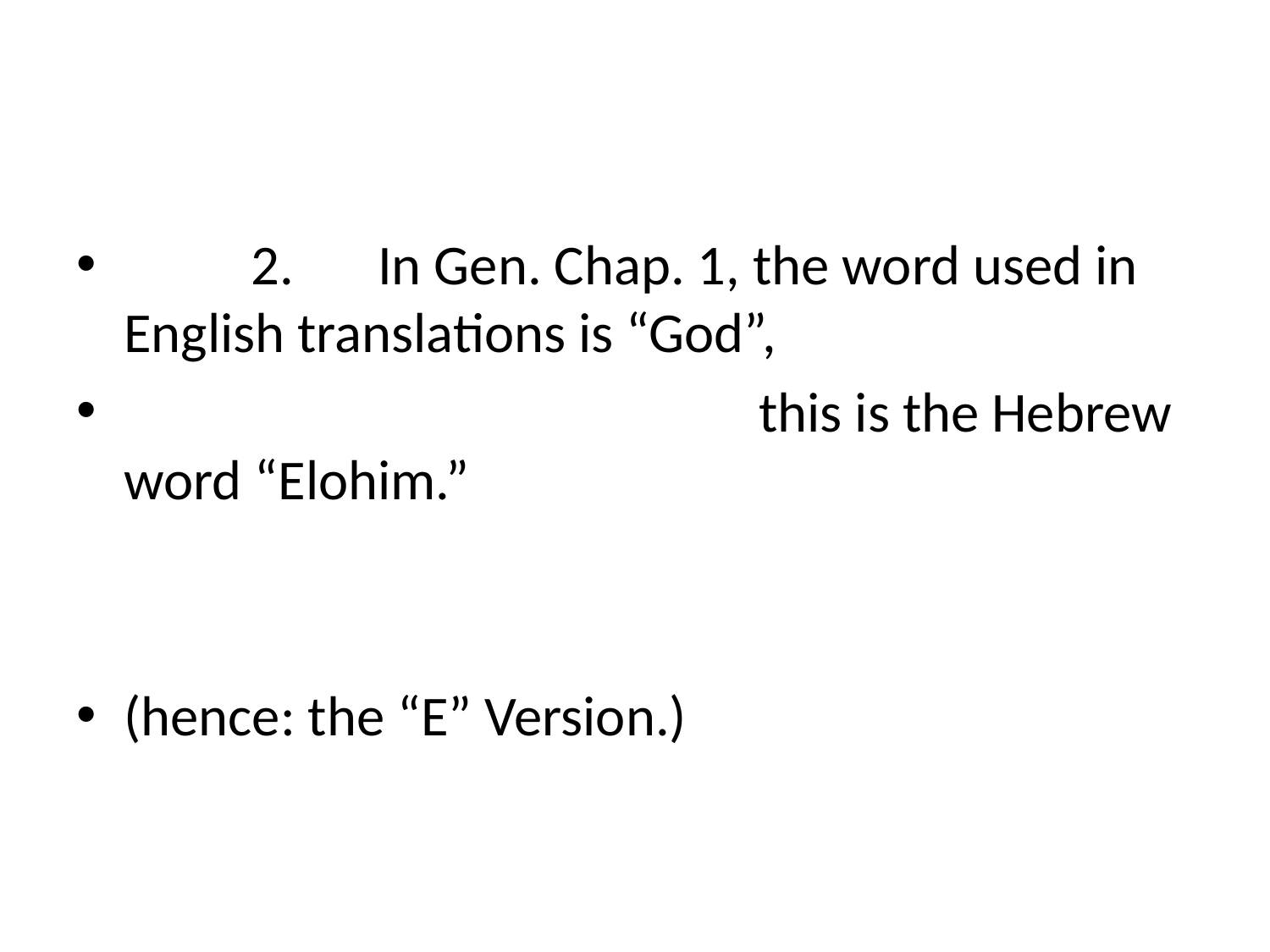

#
	2.	In Gen. Chap. 1, the word used in English translations is “God”,
					this is the Hebrew word “Elohim.”

(hence: the “E” Version.)